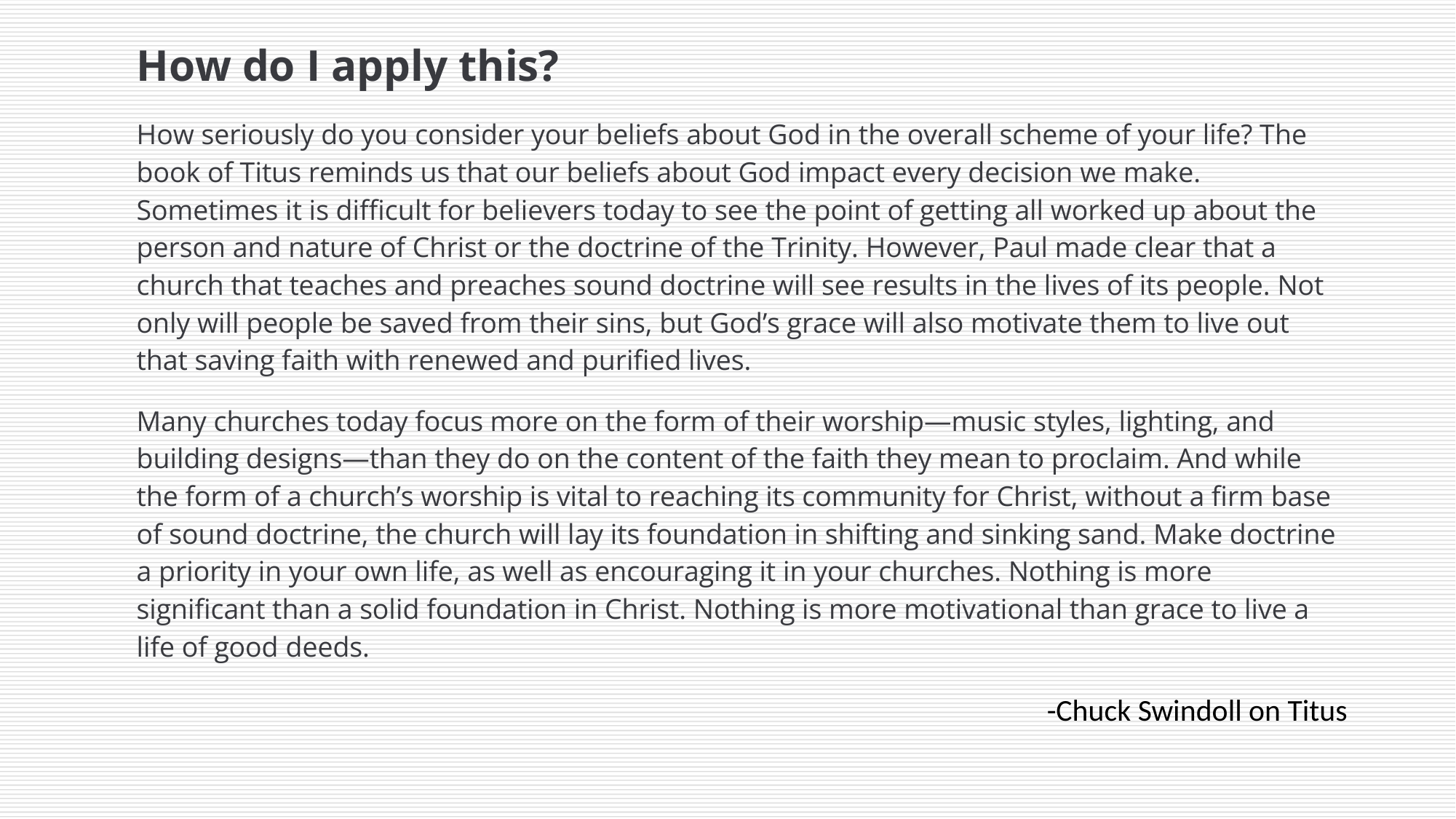

How do I apply this?
How seriously do you consider your beliefs about God in the overall scheme of your life? The book of Titus reminds us that our beliefs about God impact every decision we make. Sometimes it is difficult for believers today to see the point of getting all worked up about the person and nature of Christ or the doctrine of the Trinity. However, Paul made clear that a church that teaches and preaches sound doctrine will see results in the lives of its people. Not only will people be saved from their sins, but God’s grace will also motivate them to live out that saving faith with renewed and purified lives.
Many churches today focus more on the form of their worship—music styles, lighting, and building designs—than they do on the content of the faith they mean to proclaim. And while the form of a church’s worship is vital to reaching its community for Christ, without a firm base of sound doctrine, the church will lay its foundation in shifting and sinking sand. Make doctrine a priority in your own life, as well as encouraging it in your churches. Nothing is more significant than a solid foundation in Christ. Nothing is more motivational than grace to live a life of good deeds.
-Chuck Swindoll on Titus